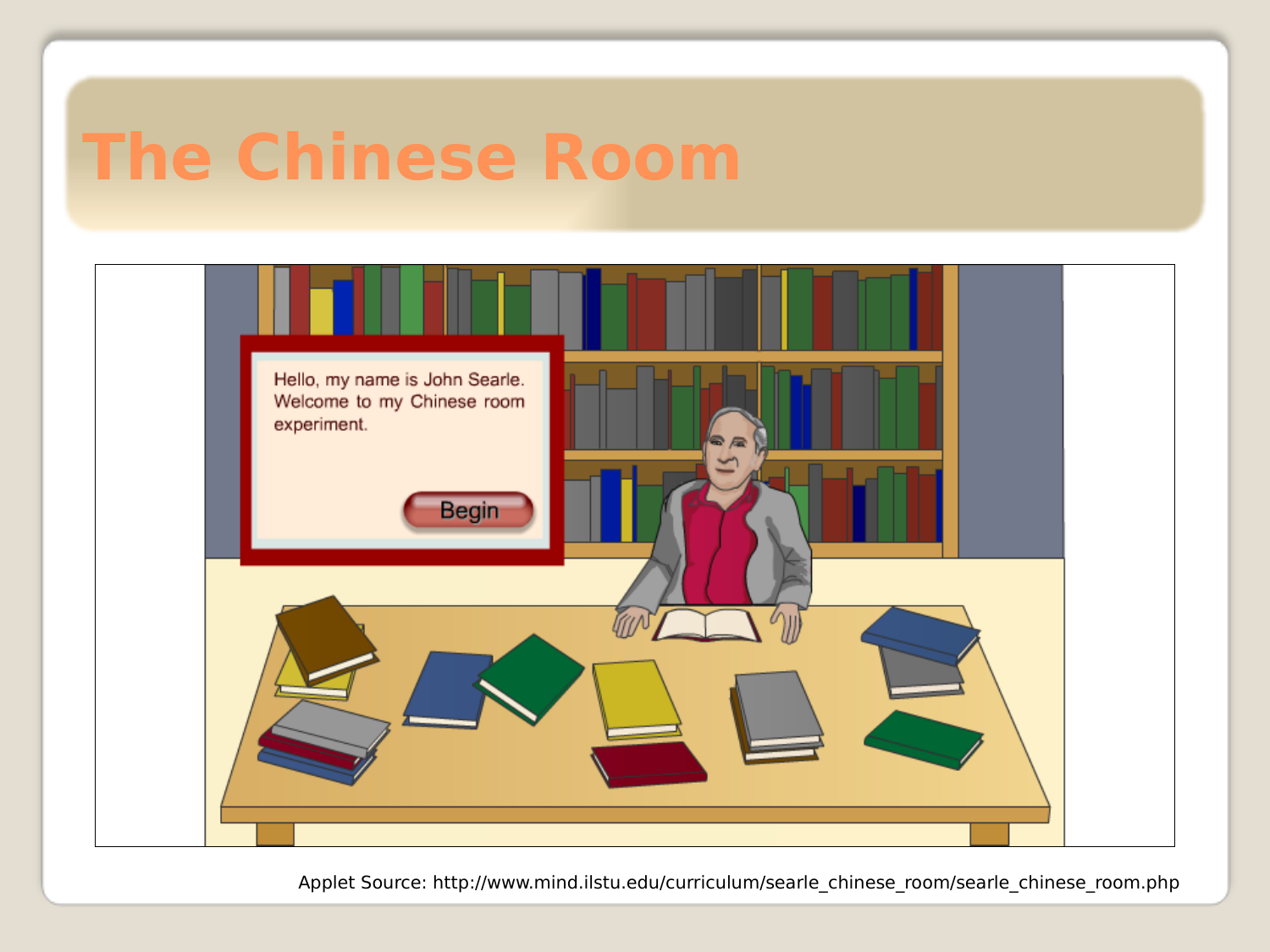

# The Chinese Room

Applet Source: http://www.mind.ilstu.edu/curriculum/searle_chinese_room/searle_chinese_room.php